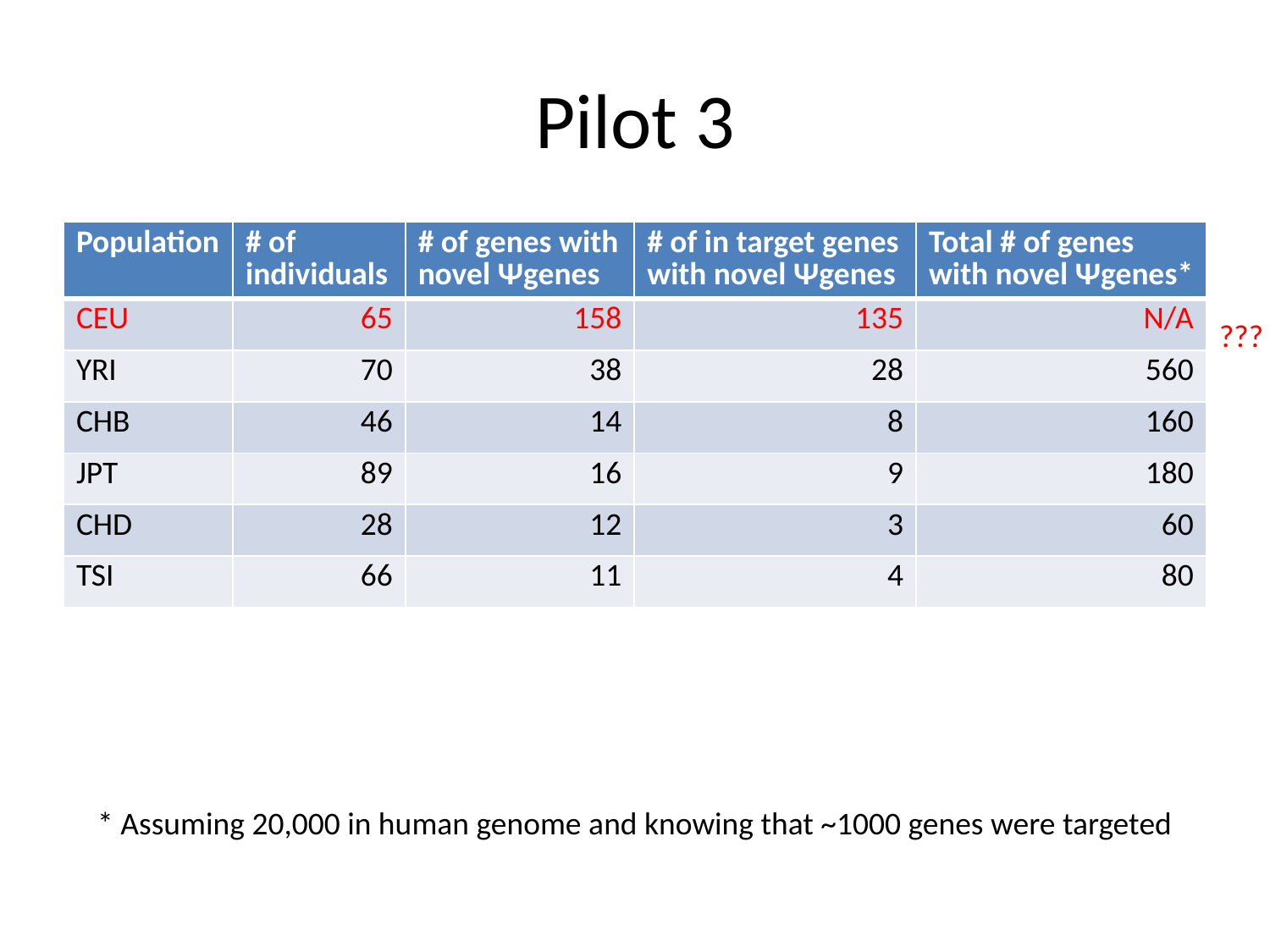

# Pilot 3
| Population | # of individuals | # of genes with novel Ψgenes | # of in target genes with novel Ψgenes | Total # of genes with novel Ψgenes\* |
| --- | --- | --- | --- | --- |
| CEU | 65 | 158 | 135 | N/A |
| YRI | 70 | 38 | 28 | 560 |
| CHB | 46 | 14 | 8 | 160 |
| JPT | 89 | 16 | 9 | 180 |
| CHD | 28 | 12 | 3 | 60 |
| TSI | 66 | 11 | 4 | 80 |
???
* Assuming 20,000 in human genome and knowing that ~1000 genes were targeted